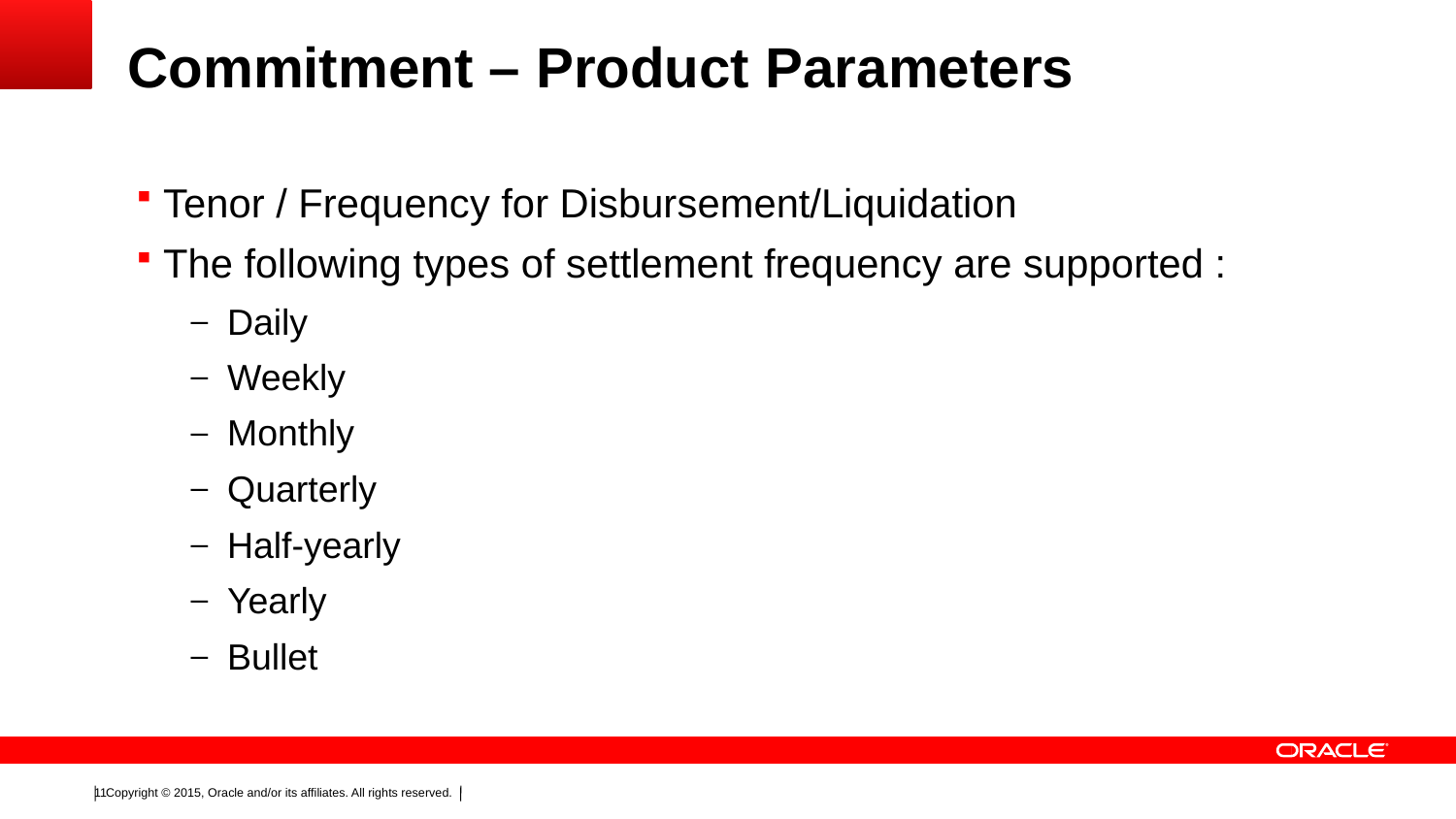

# Commitment – Product Parameters
Tenor / Frequency for Disbursement/Liquidation
The following types of settlement frequency are supported :
Daily
Weekly
Monthly
Quarterly
Half-yearly
Yearly
Bullet